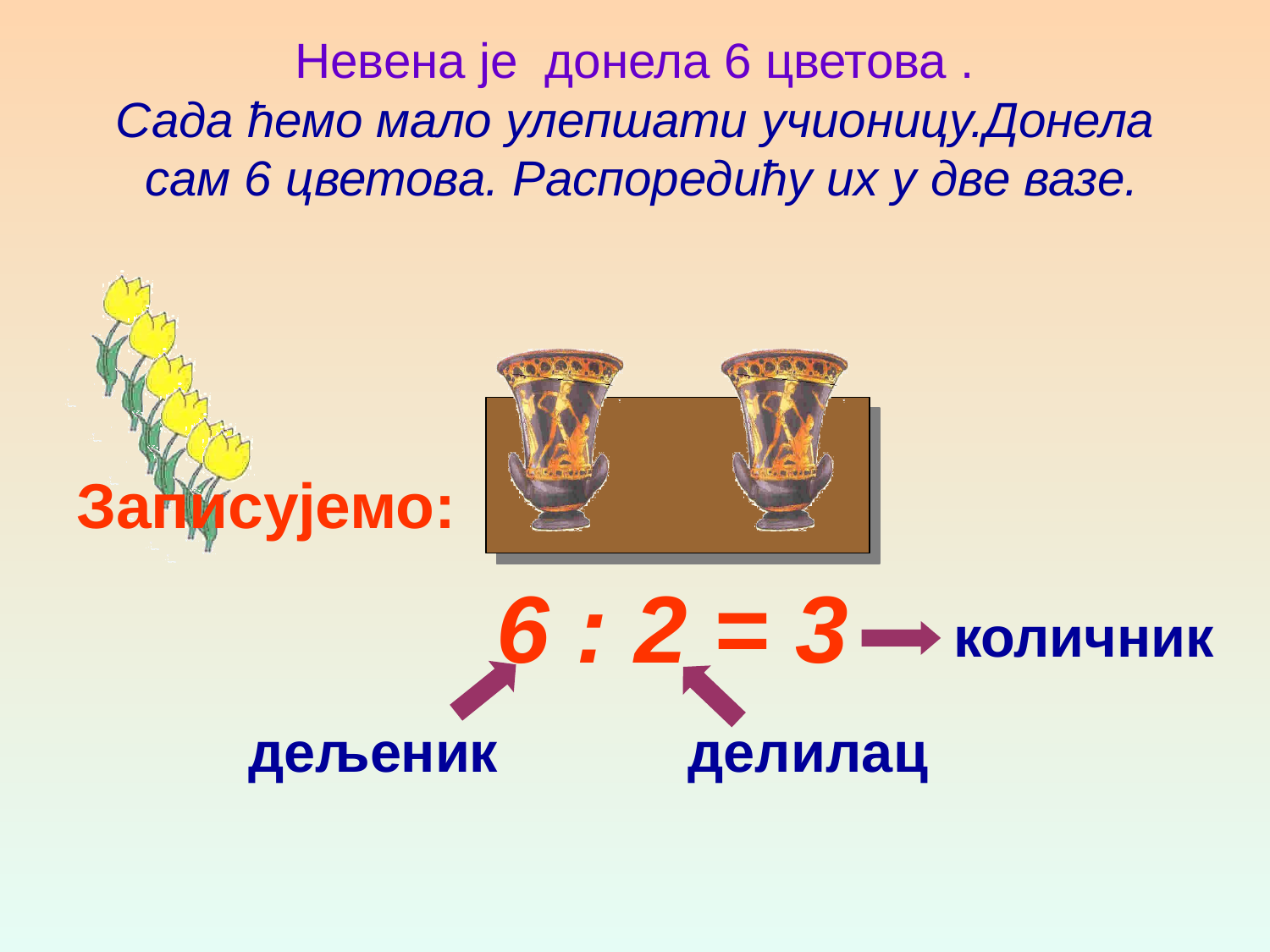

Невена је  донела 6 цветова .
Сада ћемо мало улепшати учионицу.Донела  сам 6 цветова. Распоредићу их у две вазе.

Записујемо:
6 : 2 = 3
количник

дељеник
делилац